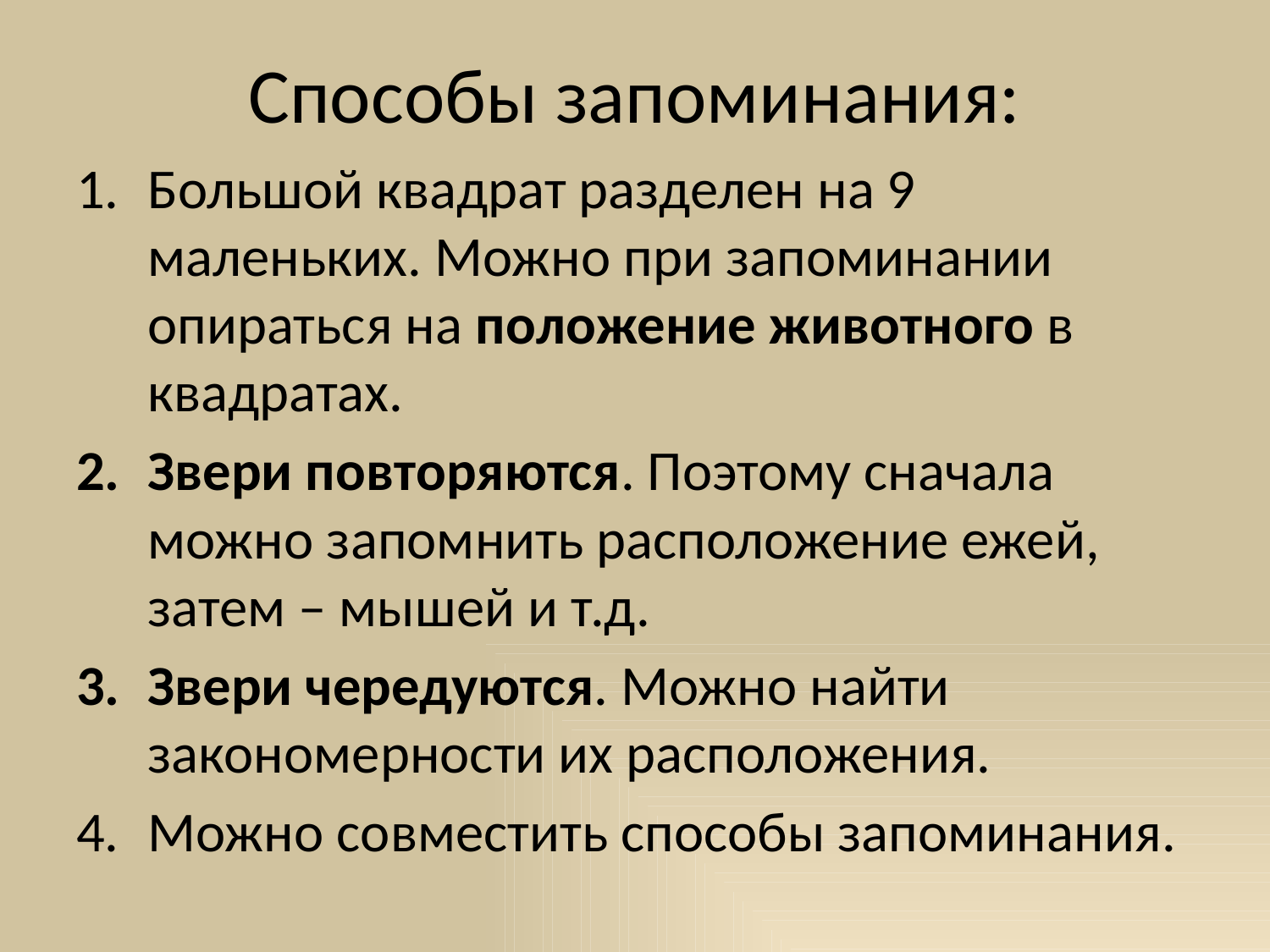

# Способы запоминания:
Большой квадрат разделен на 9 маленьких. Можно при запоминании опираться на положение животного в квадратах.
Звери повторяются. Поэтому сначала можно запомнить расположение ежей, затем – мышей и т.д.
Звери чередуются. Можно найти закономерности их расположения.
Можно совместить способы запоминания.